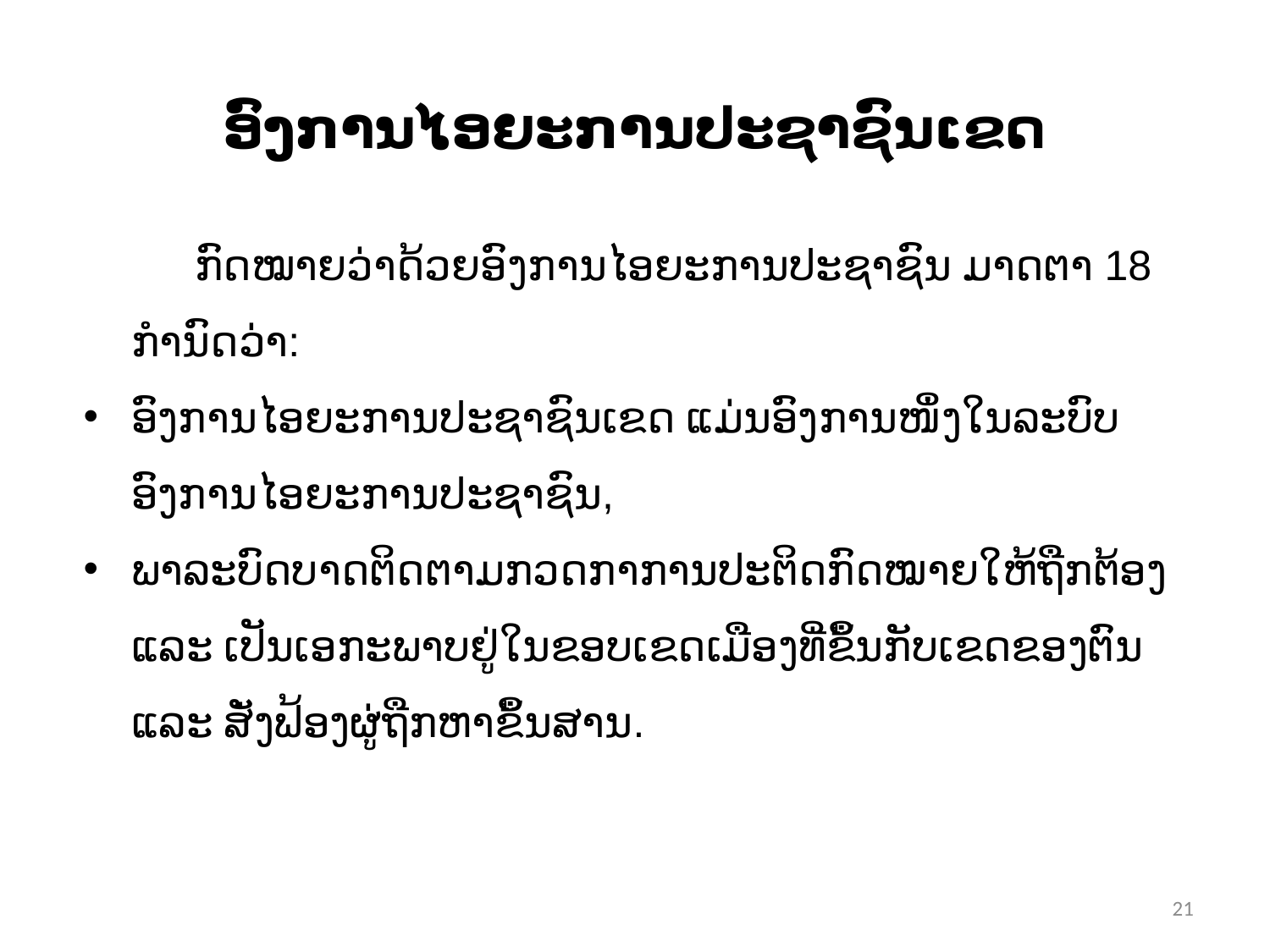

# ອົງການໄອຍະການປະຊາຊົນເຂດ
	ກົດໝາຍວ່າດ້ວຍອົງການໄອຍະການປະຊາຊົນ ມາດຕາ 18 ກໍານົດວ່າ:
ອົງການໄອຍະການປະຊາຊົນເຂດ ແມ່ນອົງການໜຶ່ງໃນລະບົບອົງການໄອຍະການປະຊາຊົນ,
ພາລະບົດບາດຕິດຕາມກວດກາການປະຕິດກົດໝາຍໃຫ້ຖືກຕ້ອງ ແລະ ເປັນເອກະພາບຢູ່ໃນຂອບເຂດເມືອງທີ່ຂຶ້ນກັບເຂດຂອງຕົນ ແລະ ສັ່ງຟ້ອງຜູ່ຖືກຫາຂຶ້ນສານ.

21